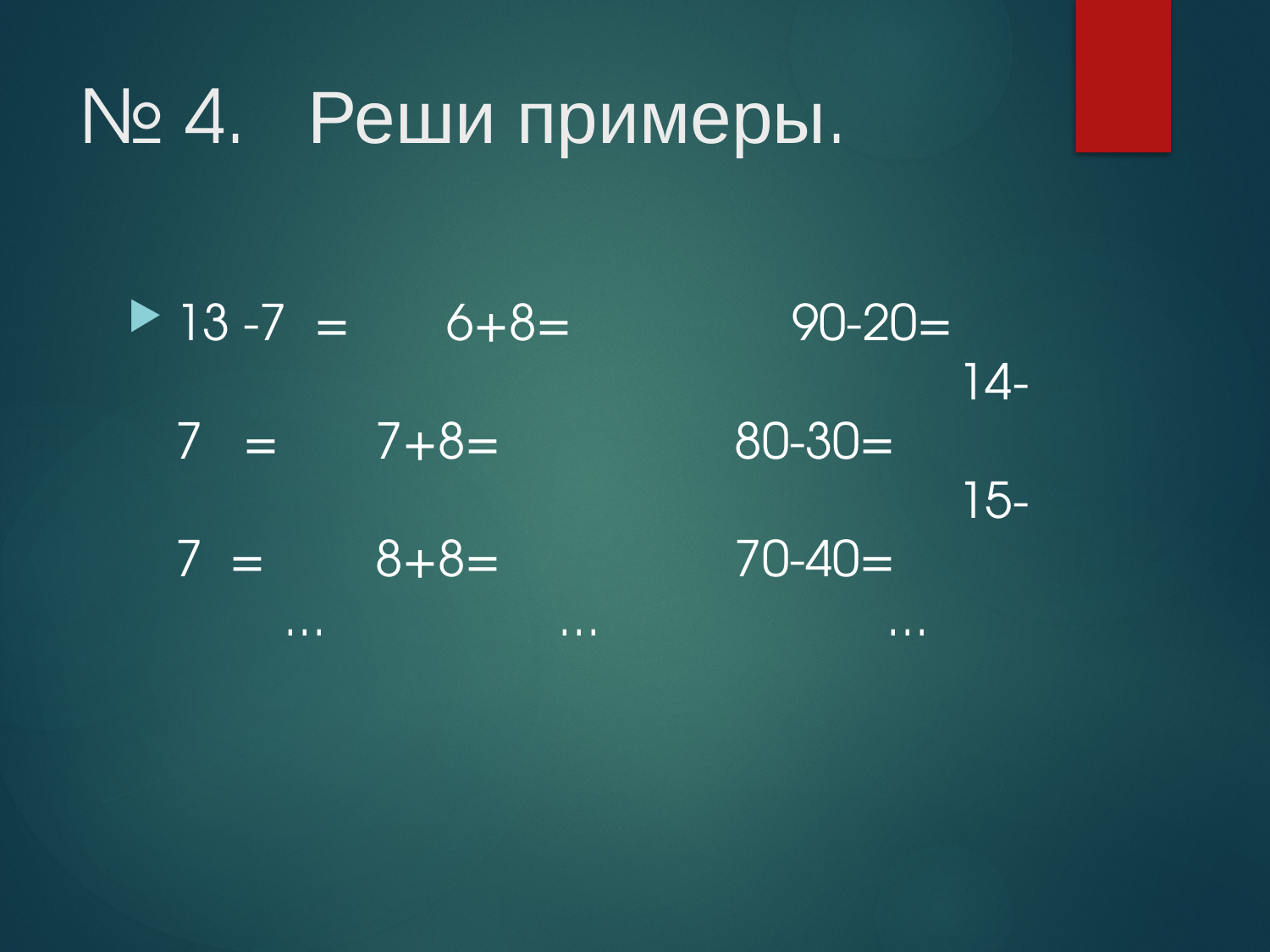

# № 4.   Реши примеры.
13 -7  =       6+8=                90-20=                                                               14-7   =       7+8=                 80-30=                                                                    15-7  =        8+8=                 70-40=                   …                 …                     …